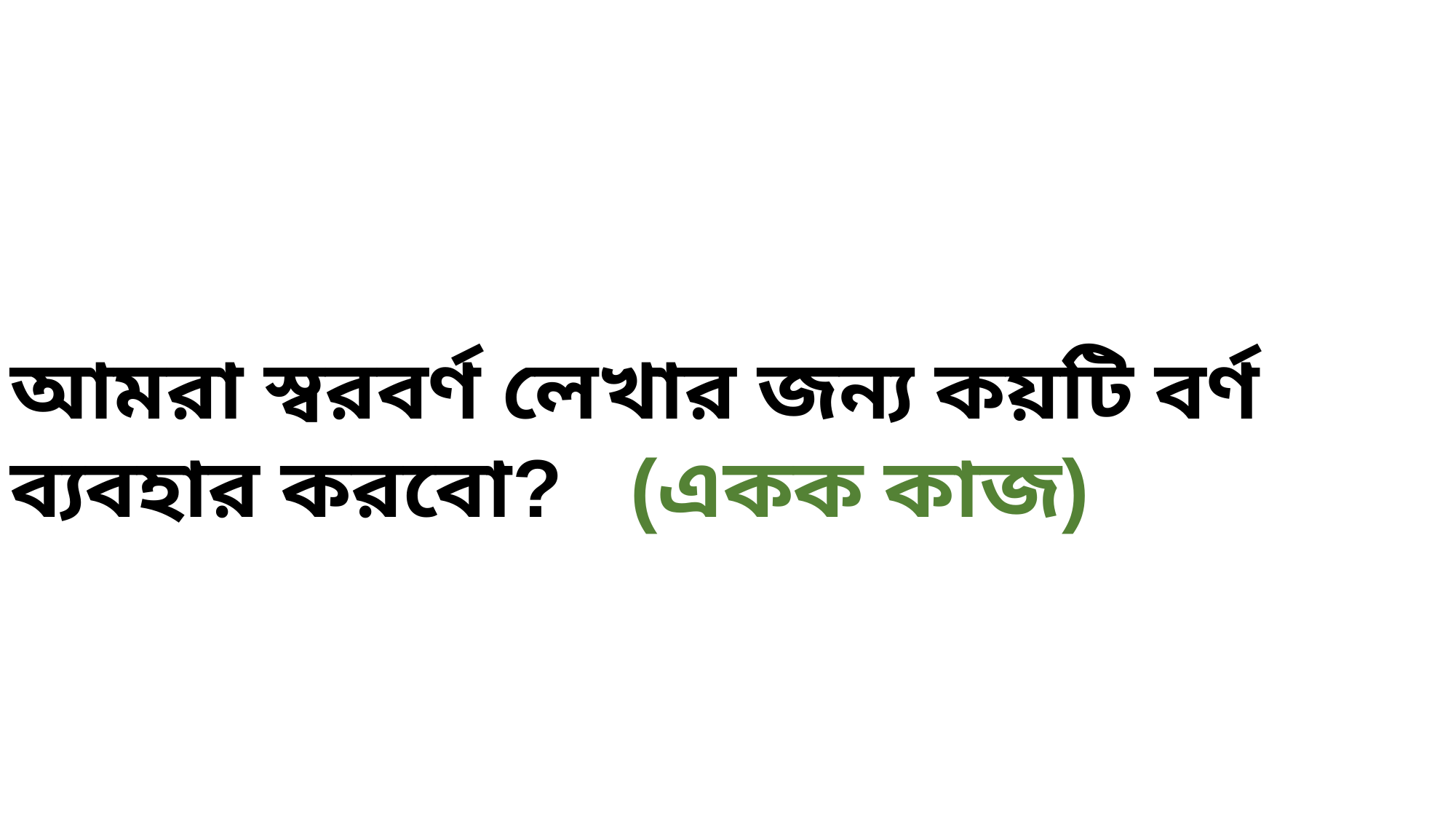

আমরা স্বরবর্ণ লেখার জন্য কয়টি বর্ণ ব্যবহার করবো?   (একক কাজ)